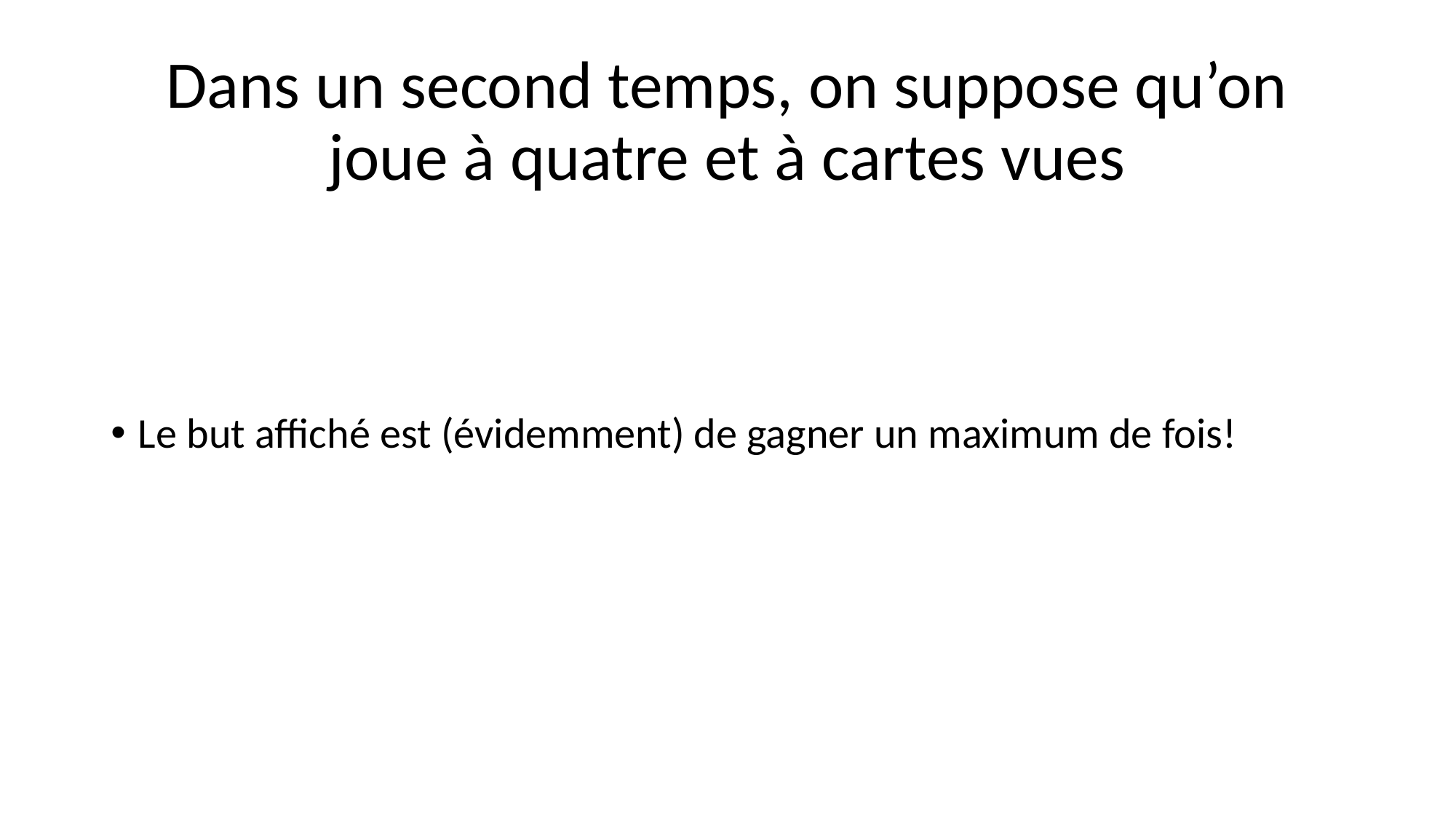

# Dans un second temps, on suppose qu’on joue à quatre et à cartes vues

Le but affiché est (évidemment) de gagner un maximum de fois!